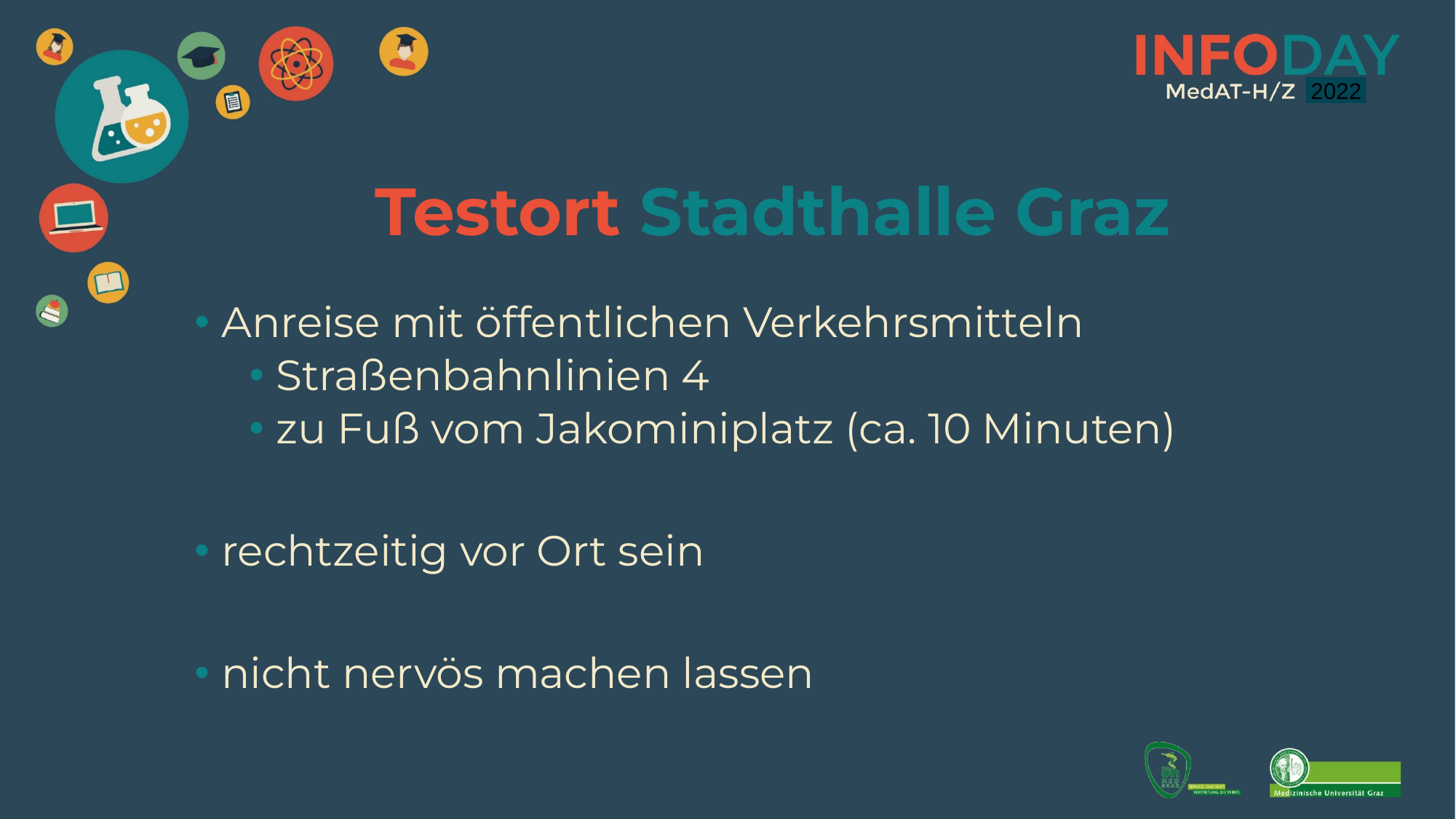

2021
2022
Testort Stadthalle Graz
Anreise mit öffentlichen Verkehrsmitteln
Straßenbahnlinien 4
zu Fuß vom Jakominiplatz (ca. 10 Minuten)

rechtzeitig vor Ort sein

nicht nervös machen lassen